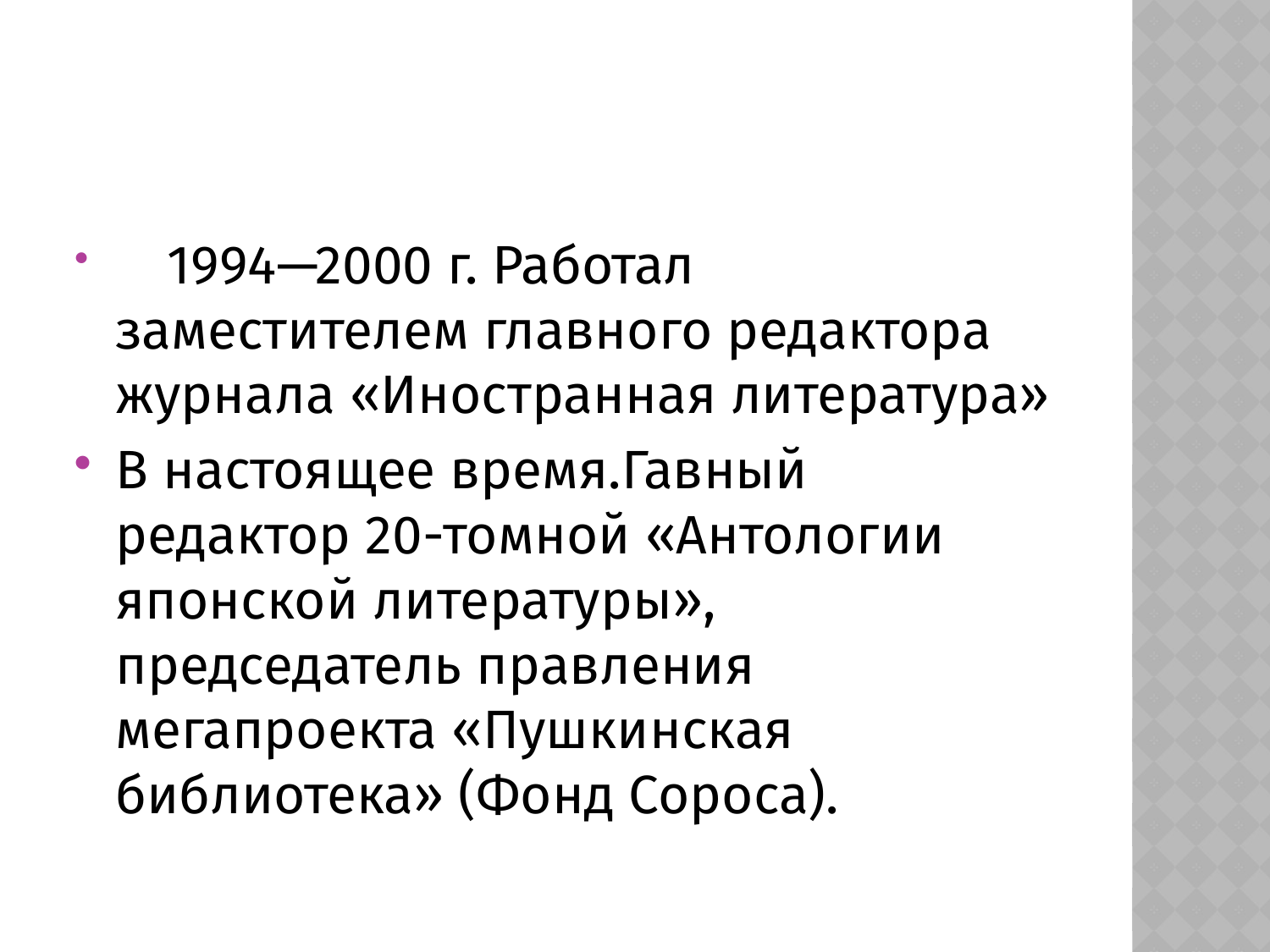

1994—2000 г. Работал заместителем главного редактора журнала «Иностранная литература»
В настоящее время.Гавный редактор 20-томной «Антологии японской литературы», председатель правления мегапроекта «Пушкинская библиотека» (Фонд Сороса).